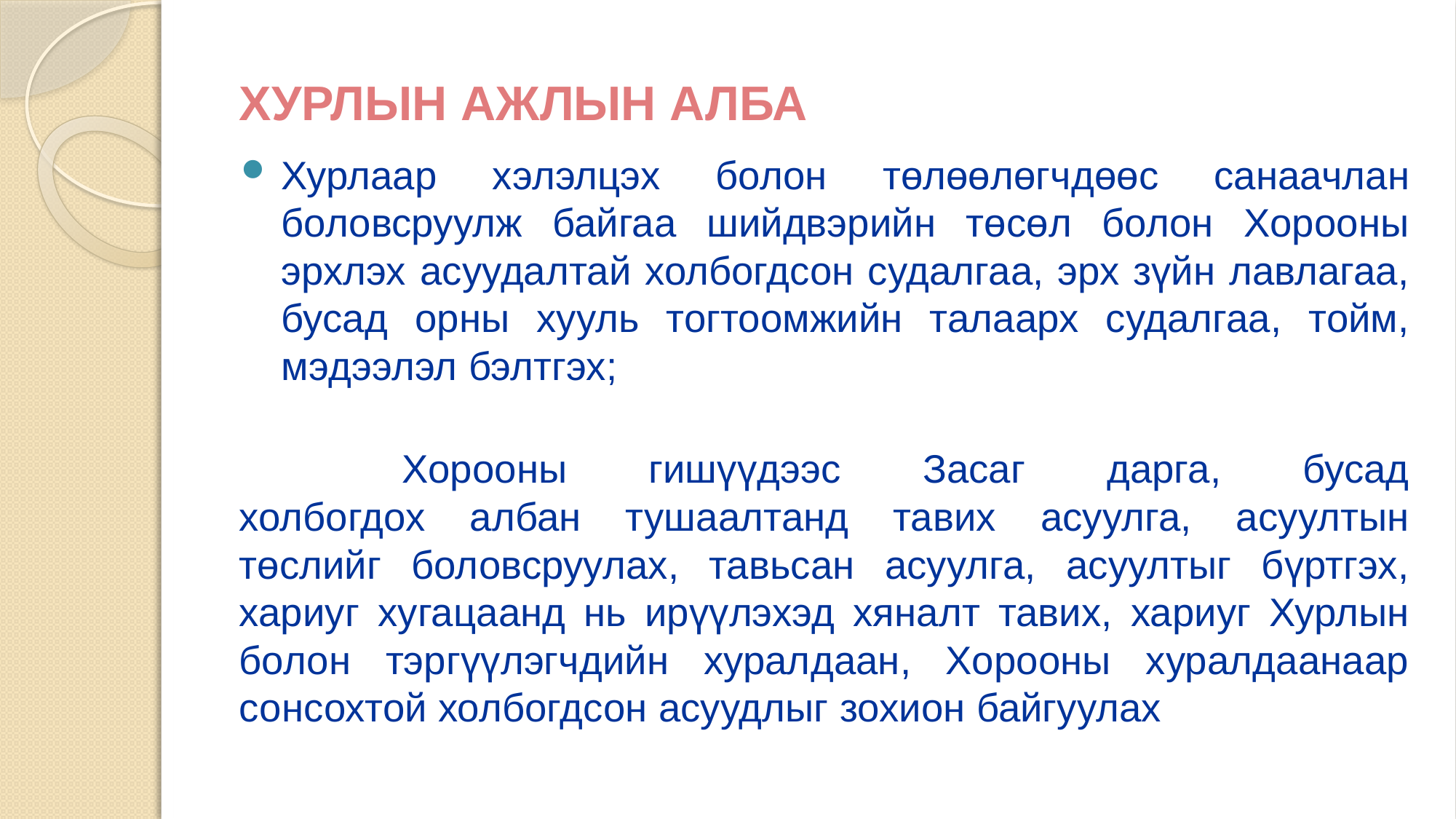

# ХУРЛЫН АЖЛЫН АЛБА
Хурлаар хэлэлцэх болон төлөөлөгчдөөс санаачлан боловсруулж байгаа шийдвэрийн төсөл болон Хорооны эрхлэх асуудалтай холбогдсон судалгаа, эрх зүйн лавлагаа, бусад орны хууль тогтоомжийн талаарх судалгаа, тойм, мэдээлэл бэлтгэх;
  Хорооны гишүүдээс Засаг дарга, бусад
холбогдох албан тушаалтанд тавих асуулга, асуултын
төслийг боловсруулах, тавьсан асуулга, асуултыг бүртгэх,
хариуг хугацаанд нь ирүүлэхэд хяналт тавих, хариуг Хурлын болон тэргүүлэгчдийн хуралдаан, Хорооны хуралдаанаар сонсохтой холбогдсон асуудлыг зохион байгуулах